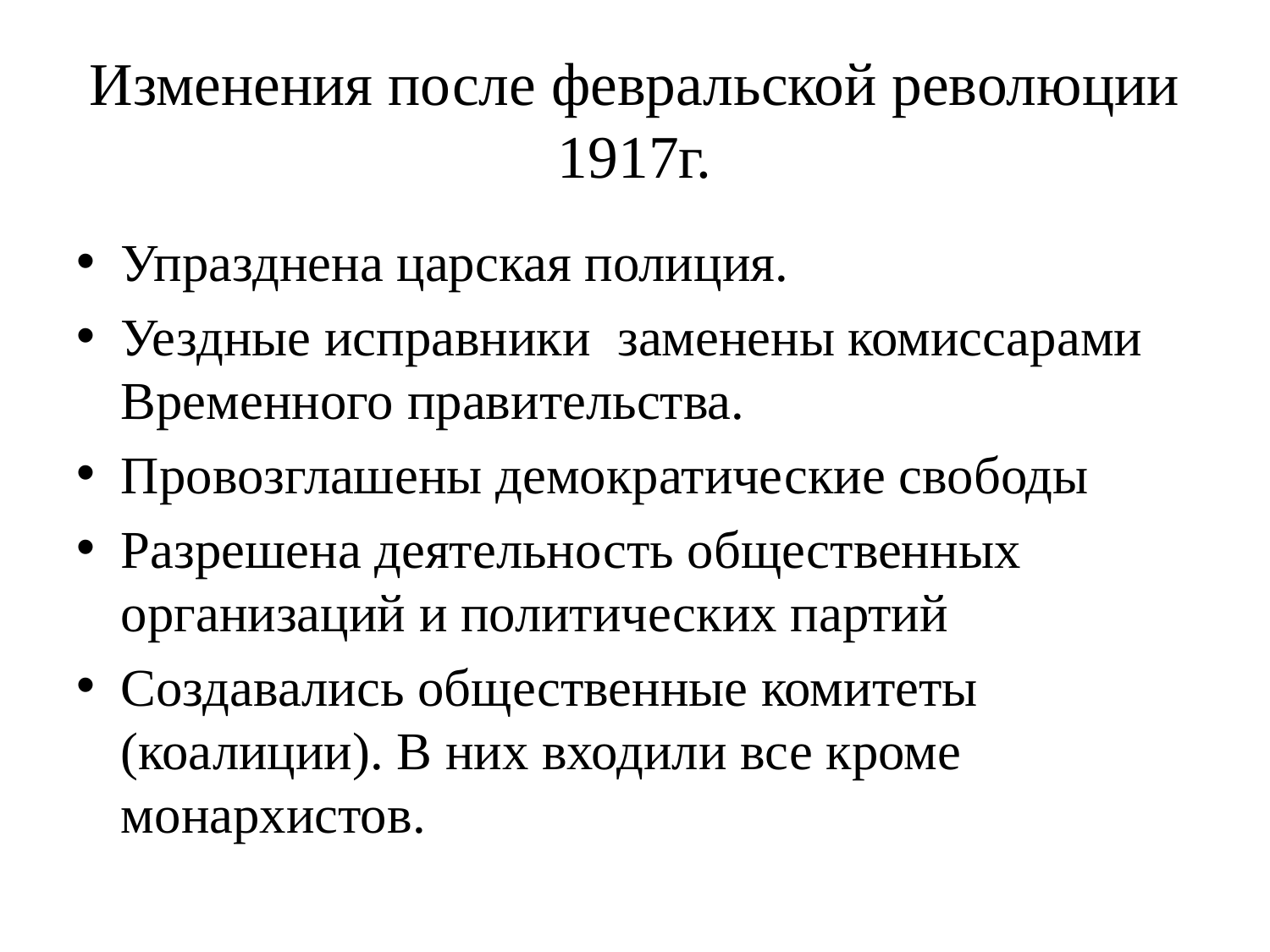

# Изменения после февральской революции 1917г.
Упразднена царская полиция.
Уездные исправники  заменены комиссарами Временного правительства.
Провозглашены демократические свободы
Разрешена деятельность общественных организаций и политических партий
Создавались общественные комитеты (коалиции). В них входили все кроме монархистов.